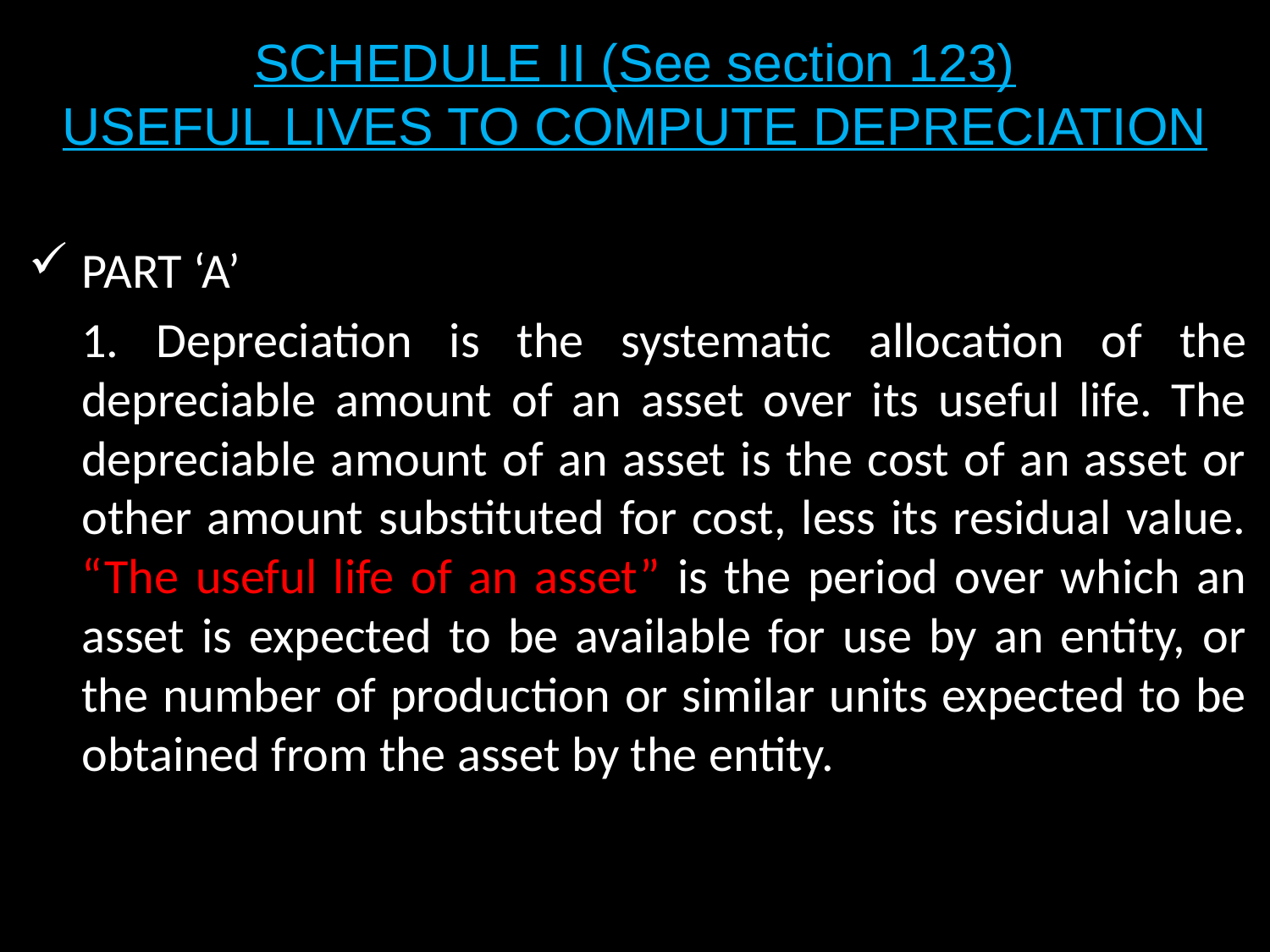

# SCHEDULE II (See section 123) USEFUL LIVES TO COMPUTE DEPRECIATION
PART ‘A’
	1. Depreciation is the systematic allocation of the depreciable amount of an asset over its useful life. The depreciable amount of an asset is the cost of an asset or other amount substituted for cost, less its residual value. “The useful life of an asset” is the period over which an asset is expected to be available for use by an entity, or the number of production or similar units expected to be obtained from the asset by the entity.